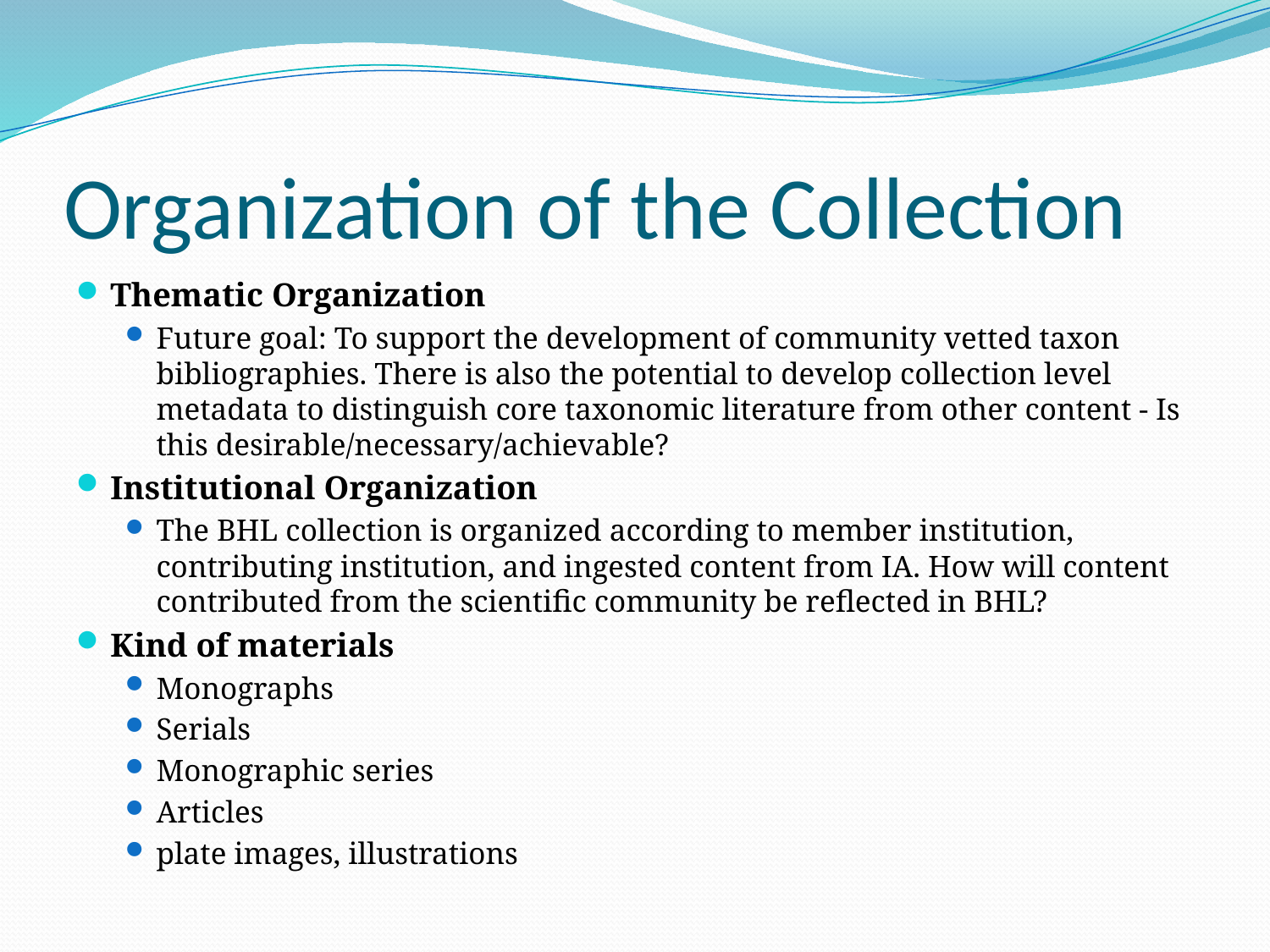

# Organization of the Collection
Thematic Organization
Future goal: To support the development of community vetted taxon bibliographies. There is also the potential to develop collection level metadata to distinguish core taxonomic literature from other content - Is this desirable/necessary/achievable?
Institutional Organization
The BHL collection is organized according to member institution, contributing institution, and ingested content from IA. How will content contributed from the scientific community be reflected in BHL?
Kind of materials
Monographs
Serials
Monographic series
Articles
plate images, illustrations